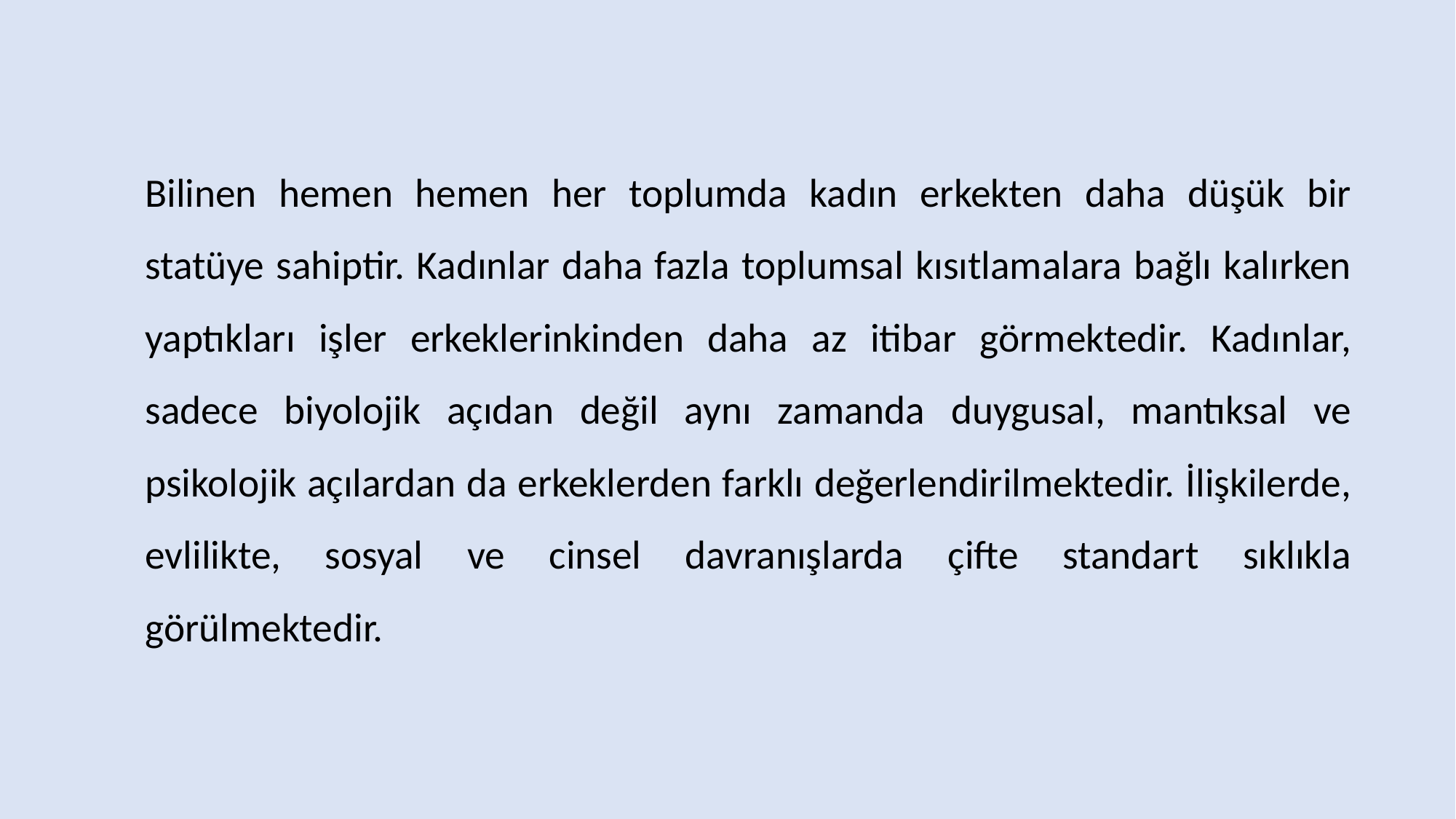

Bilinen hemen hemen her toplumda kadın erkekten daha düşük bir statüye sahiptir. Kadınlar daha fazla toplumsal kısıtlamalara bağlı kalırken yaptıkları işler erkeklerinkinden daha az itibar görmektedir. Kadınlar, sadece biyolojik açıdan değil aynı zamanda duygusal, mantıksal ve psikolojik açılardan da erkeklerden farklı değerlendirilmektedir. İlişkilerde, evlilikte, sosyal ve cinsel davranışlarda çifte standart sıklıkla görülmektedir.